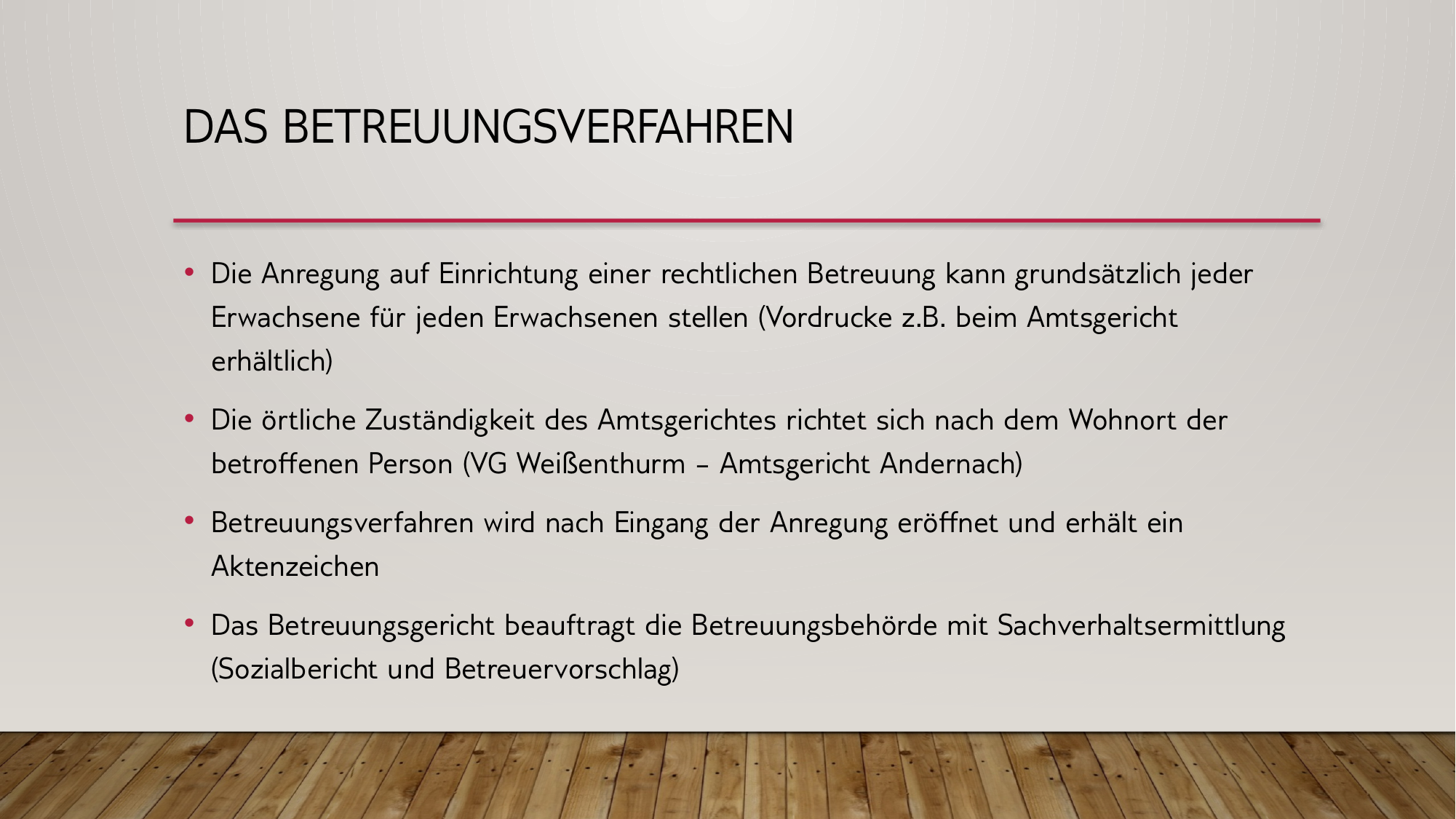

Das Betreuungsverfahren
Die Anregung auf Einrichtung einer rechtlichen Betreuung kann grundsätzlich jeder Erwachsene für jeden Erwachsenen stellen (Vordrucke z.B. beim Amtsgericht erhältlich)
Die örtliche Zuständigkeit des Amtsgerichtes richtet sich nach dem Wohnort der betroffenen Person (VG Weißenthurm – Amtsgericht Andernach)
Betreuungsverfahren wird nach Eingang der Anregung eröffnet und erhält ein Aktenzeichen
Das Betreuungsgericht beauftragt die Betreuungsbehörde mit Sachverhaltsermittlung (Sozialbericht und Betreuervorschlag)